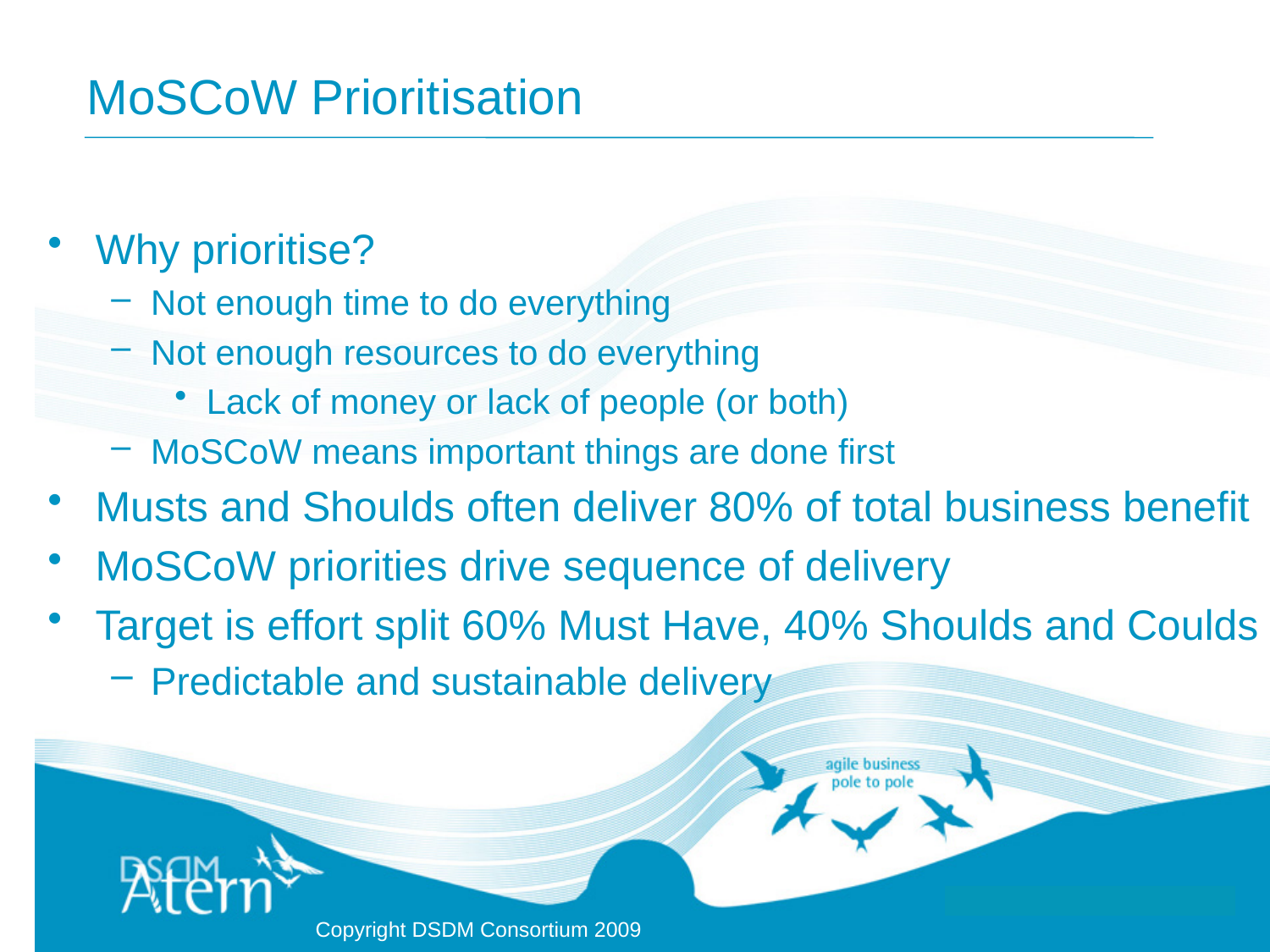

# MoSCoW Prioritisation
Why prioritise?
Not enough time to do everything
Not enough resources to do everything
Lack of money or lack of people (or both)
MoSCoW means important things are done first
Musts and Shoulds often deliver 80% of total business benefit
MoSCoW priorities drive sequence of delivery
Target is effort split 60% Must Have, 40% Shoulds and Coulds
Predictable and sustainable delivery

Copyright DSDM Consortium 2009